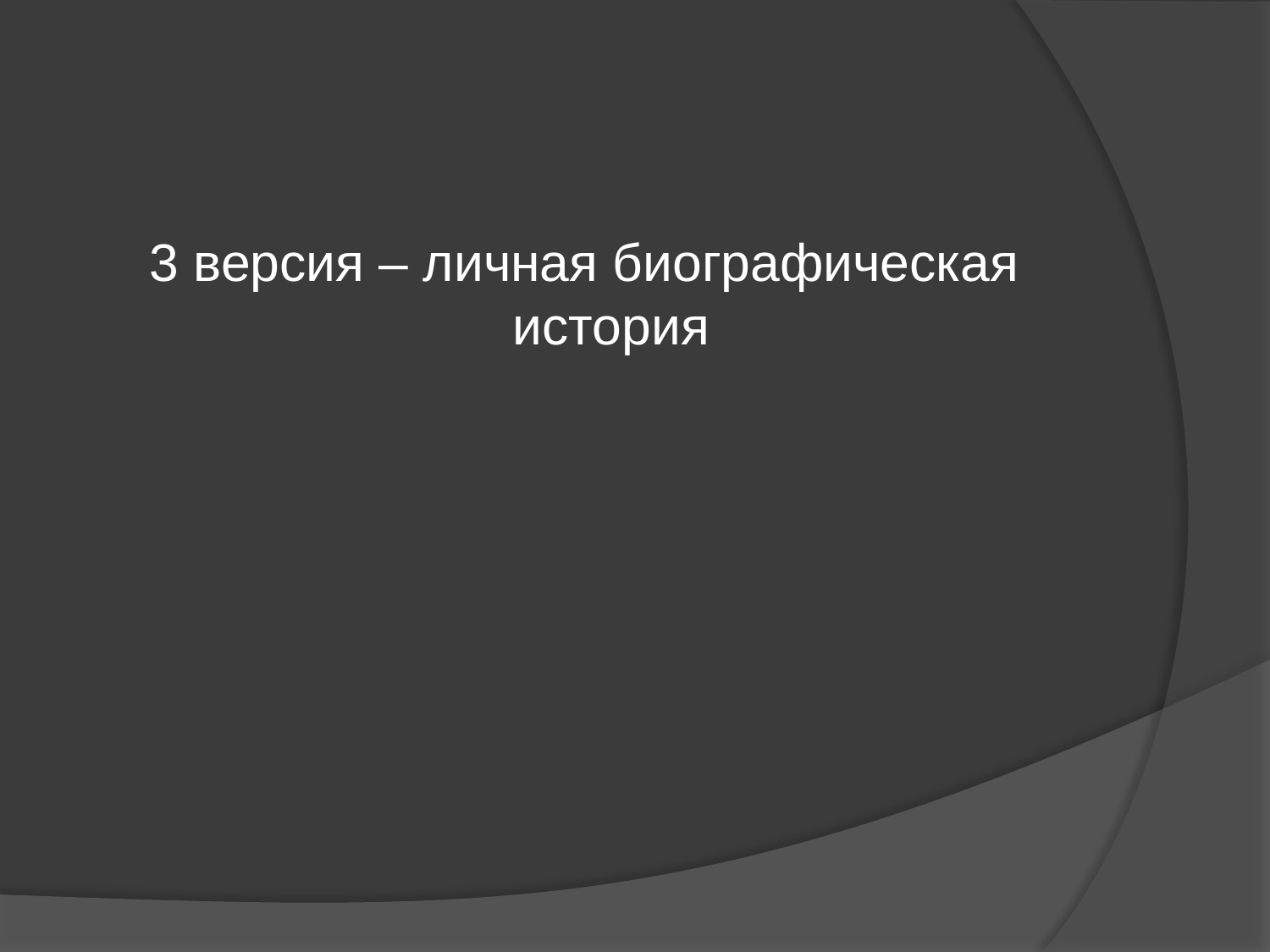

#
3 версия – личная биографическая история